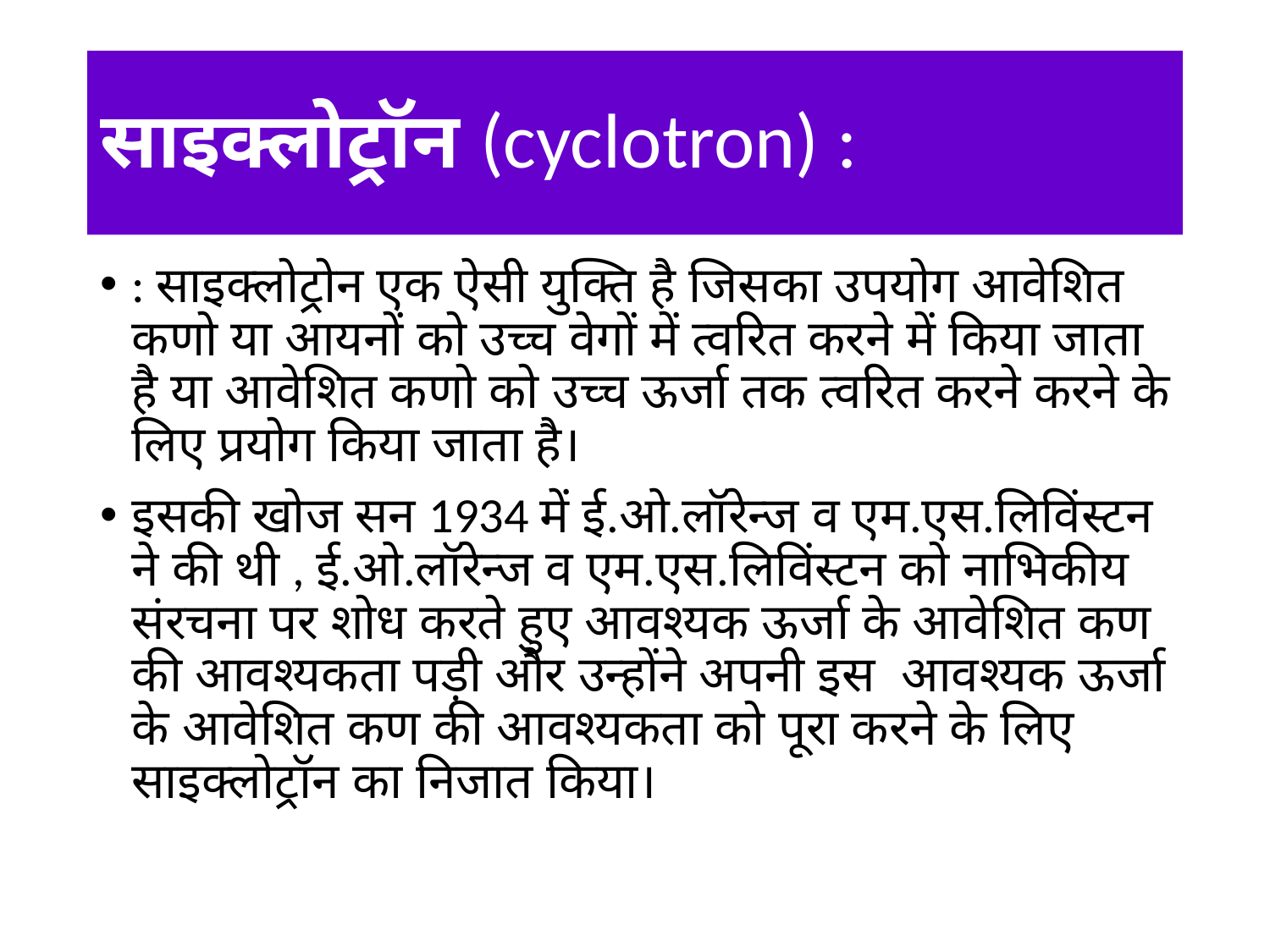

# साइक्लोट्रॉन (cyclotron) :
: साइक्लोट्रोन एक ऐसी युक्ति है जिसका उपयोग आवेशित कणो या आयनों को उच्च वेगों में त्वरित करने में किया जाता है या आवेशित कणो को उच्च ऊर्जा तक त्वरित करने करने के लिए प्रयोग किया जाता है।
इसकी खोज सन 1934 में ई.ओ.लॉरेन्ज व एम.एस.लिविंस्टन ने की थी , ई.ओ.लॉरेन्ज व एम.एस.लिविंस्टन को नाभिकीय संरचना पर शोध करते हुए आवश्यक ऊर्जा के आवेशित कण की आवश्यकता पड़ी और उन्होंने अपनी इस  आवश्यक ऊर्जा के आवेशित कण की आवश्यकता को पूरा करने के लिए साइक्लोट्रॉन का निजात किया।